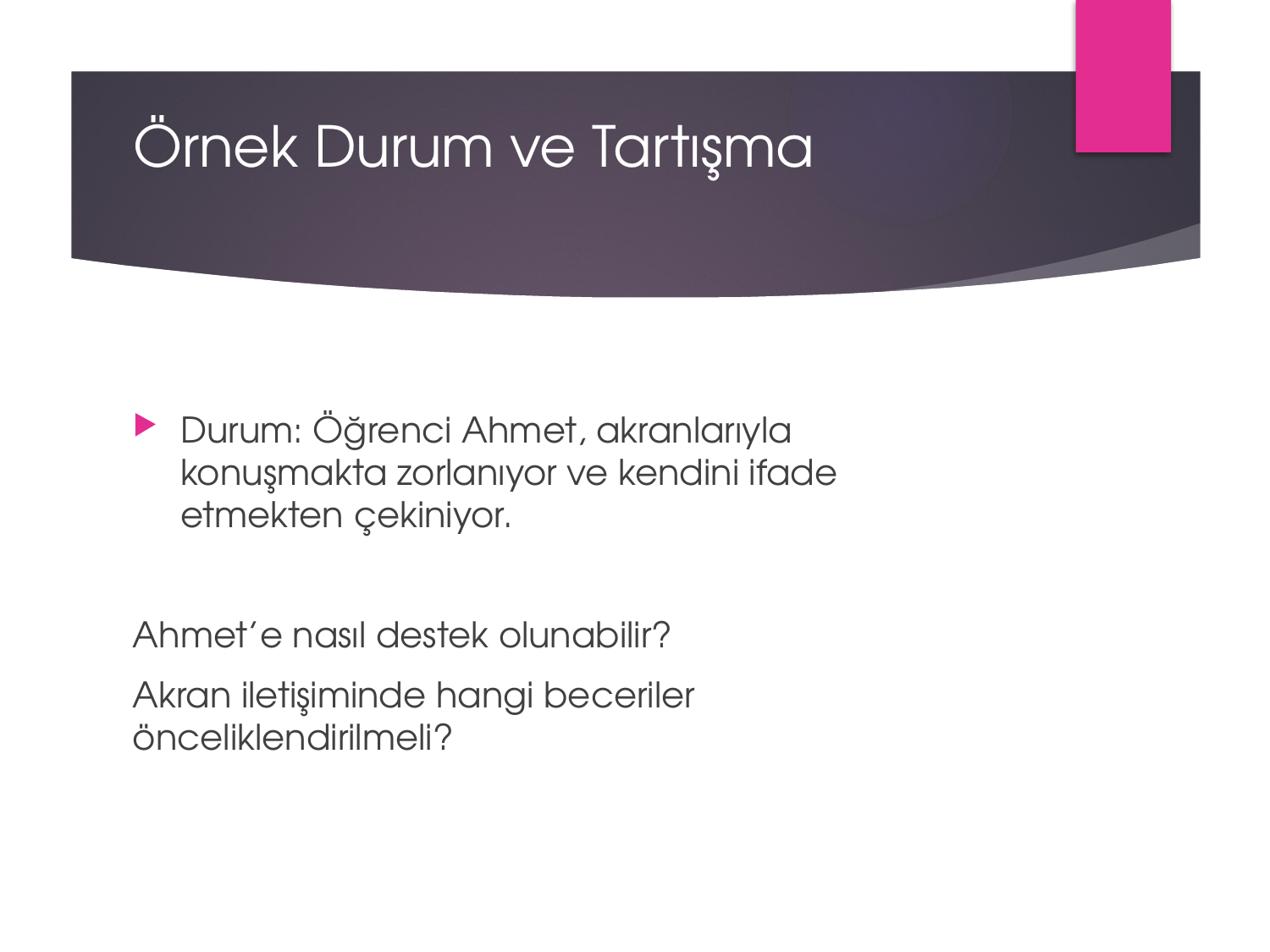

# Örnek Durum ve Tartışma

Durum: Öğrenci Ahmet, akranlarıyla konuşmakta zorlanıyor ve kendini ifade etmekten çekiniyor.

Ahmet’e nasıl destek olunabilir?
Akran iletişiminde hangi beceriler önceliklendirilmeli?